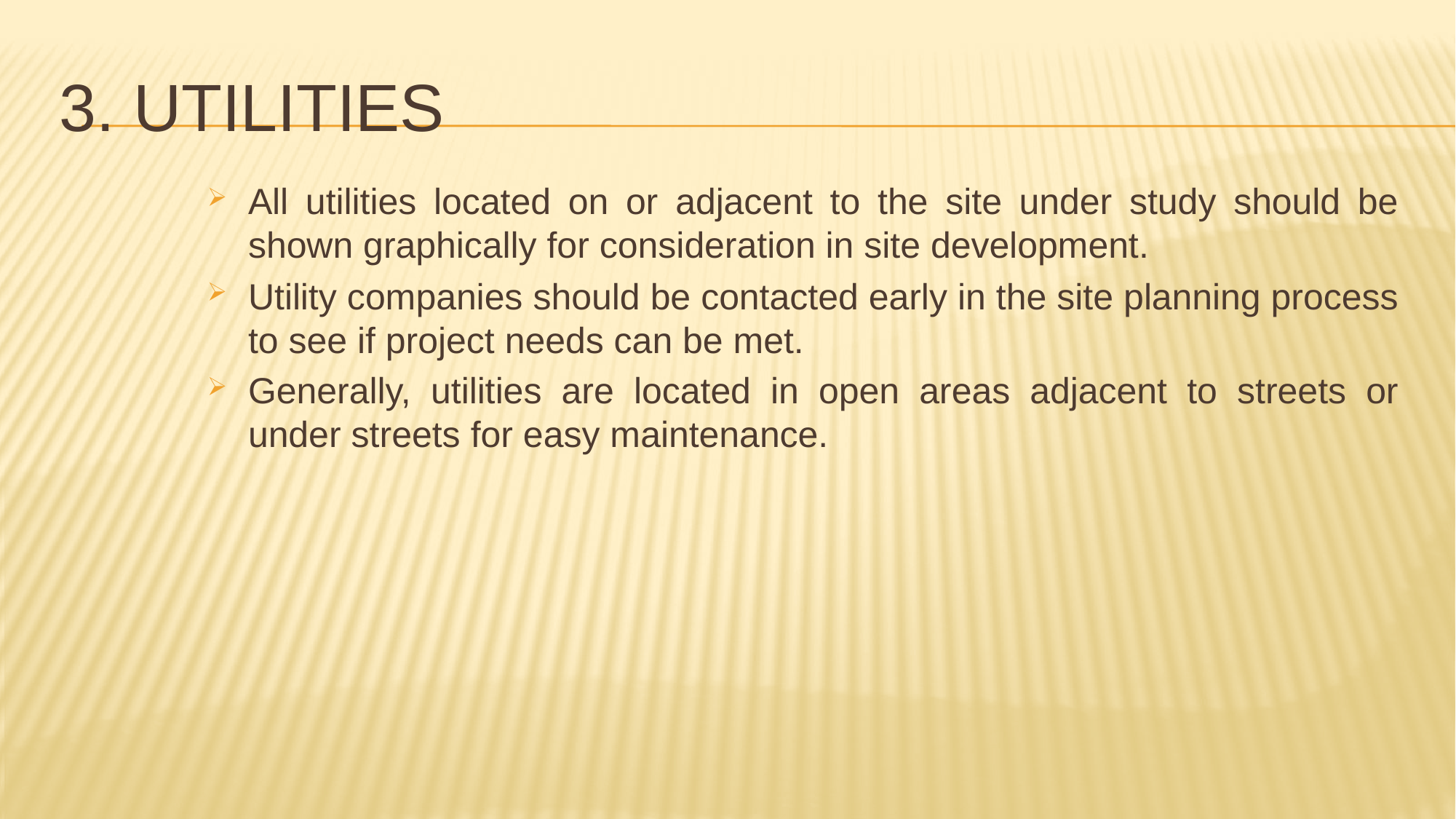

# 3. utilities
All utilities located on or adjacent to the site under study should be shown graphically for consideration in site development.
Utility companies should be contacted early in the site planning process to see if project needs can be met.
Generally, utilities are located in open areas adjacent to streets or under streets for easy maintenance.